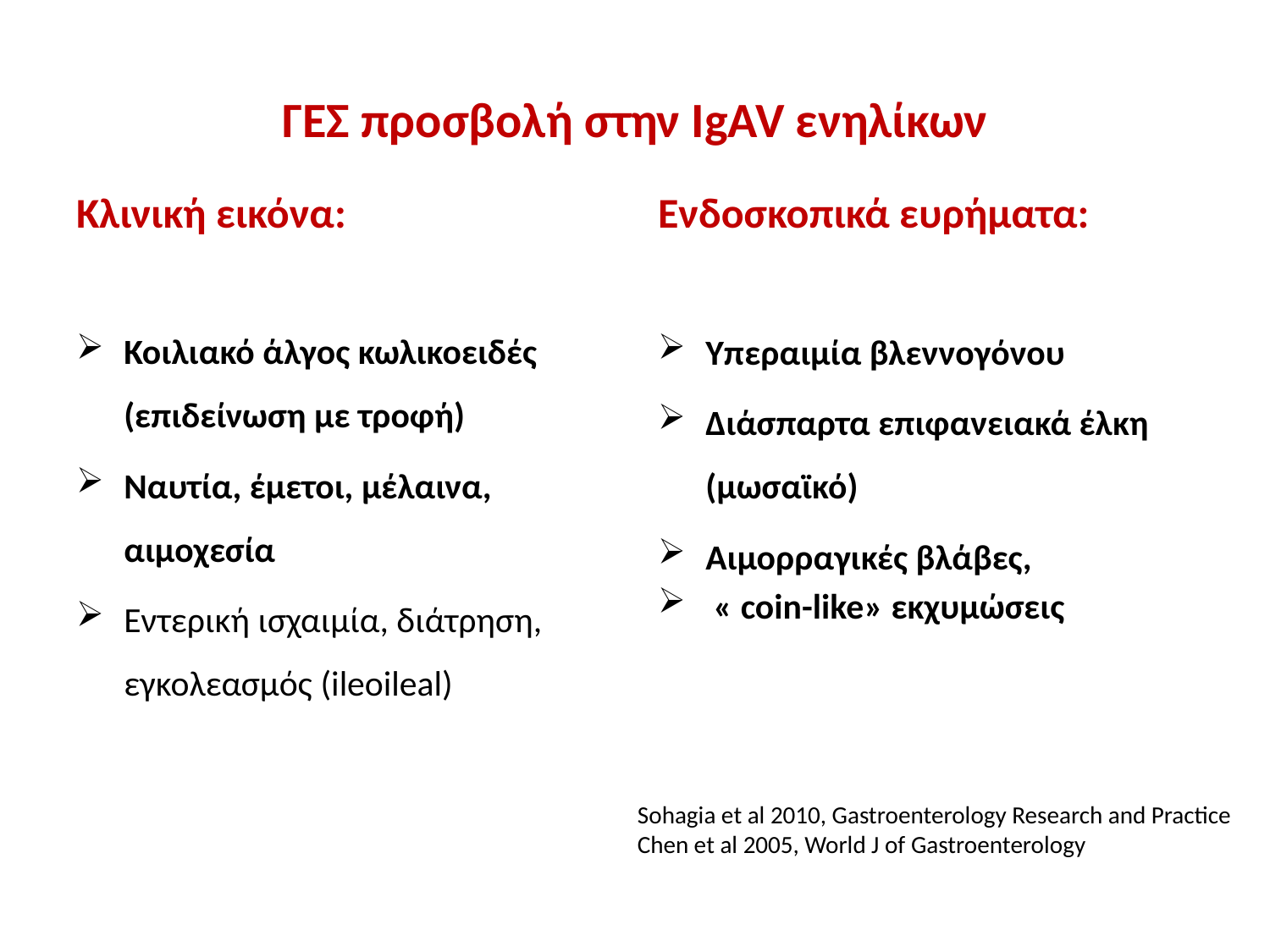

# ΓΕΣ προσβολή στην IgAV ενηλίκων
Κλινική εικόνα:

Ενδοσκοπικά ευρήματα:

Κοιλιακό άλγος κωλικοειδές (επιδείνωση με τροφή)
Ναυτία, έμετοι, μέλαινα, αιμοχεσία
Εντερική ισχαιμία, διάτρηση, εγκολεασμός (ileoileal)

Υπεραιμία βλεννογόνου
Διάσπαρτα επιφανειακά έλκη (μωσαϊκό)
Αιμορραγικές βλάβες,
 « coin-like» εκχυμώσεις
Sohagia et al 2010, Gastroenterology Research and Practice
Chen et al 2005, World J of Gastroenterology